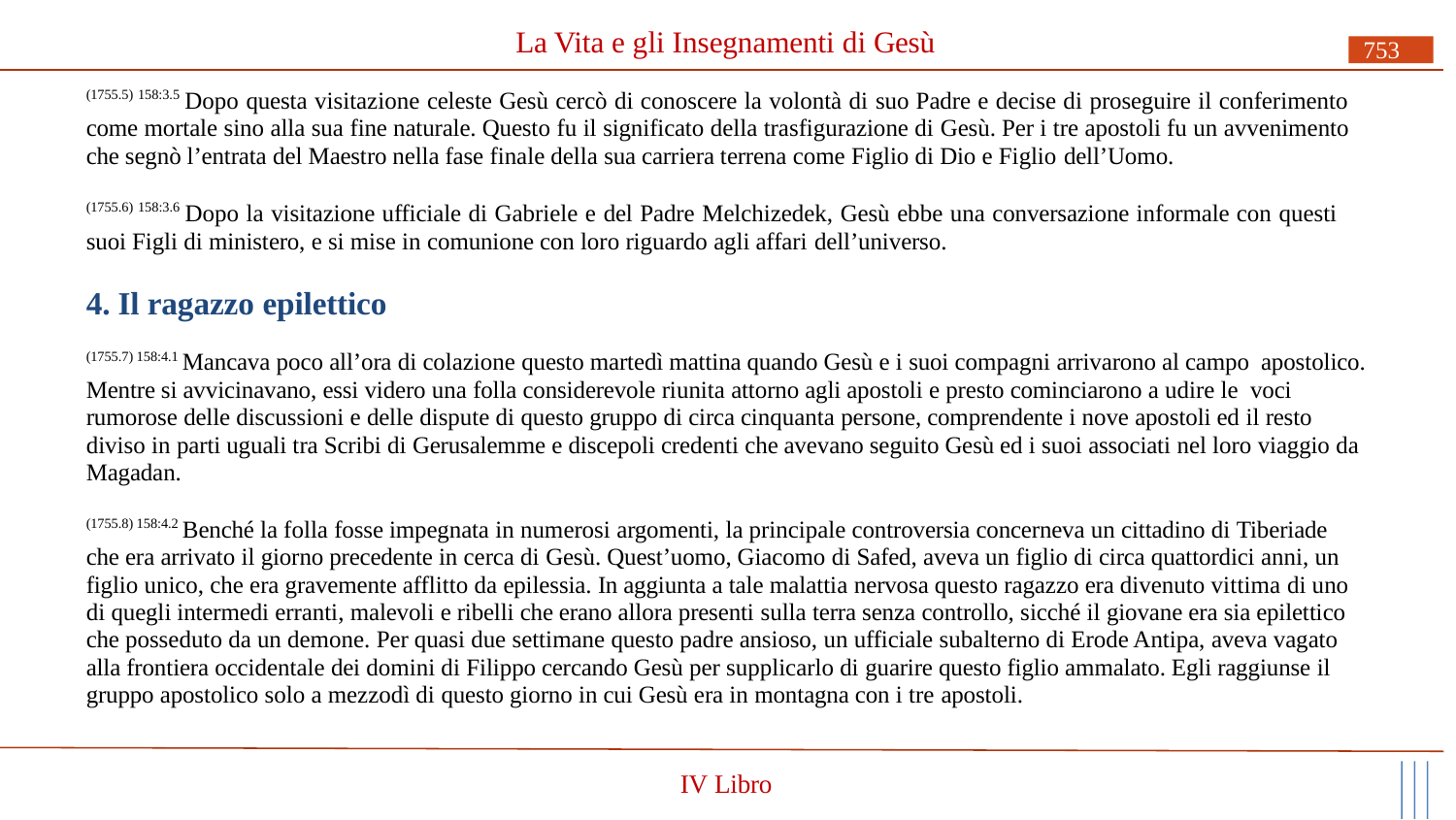

# La Vita e gli Insegnamenti di Gesù
753

(1755.5) 158:3.5 Dopo questa visitazione celeste Gesù cercò di conoscere la volontà di suo Padre e decise di proseguire il conferimento  come mortale sino alla sua fine naturale. Questo fu il significato della trasfigurazione di Gesù. Per i tre apostoli fu un avvenimento  che segnò l’entrata del Maestro nella fase finale della sua carriera terrena come Figlio di Dio e Figlio dell’Uomo.

(1755.6) 158:3.6 Dopo la visitazione ufficiale di Gabriele e del Padre Melchizedek, Gesù ebbe una conversazione informale con questi  suoi Figli di ministero, e si mise in comunione con loro riguardo agli affari dell’universo.

4. Il ragazzo epilettico
(1755.7) 158:4.1 Mancava poco all’ora di colazione questo martedì mattina quando Gesù e i suoi compagni arrivarono al campo  apostolico. Mentre si avvicinavano, essi videro una folla considerevole riunita attorno agli apostoli e presto cominciarono a udire le  voci rumorose delle discussioni e delle dispute di questo gruppo di circa cinquanta persone, comprendente i nove apostoli ed il resto  diviso in parti uguali tra Scribi di Gerusalemme e discepoli credenti che avevano seguito Gesù ed i suoi associati nel loro viaggio da  Magadan.

(1755.8) 158:4.2 Benché la folla fosse impegnata in numerosi argomenti, la principale controversia concerneva un cittadino di Tiberiade  che era arrivato il giorno precedente in cerca di Gesù. Quest’uomo, Giacomo di Safed, aveva un figlio di circa quattordici anni, un  figlio unico, che era gravemente afflitto da epilessia. In aggiunta a tale malattia nervosa questo ragazzo era divenuto vittima di uno  di quegli intermedi erranti, malevoli e ribelli che erano allora presenti sulla terra senza controllo, sicché il giovane era sia epilettico  che posseduto da un demone. Per quasi due settimane questo padre ansioso, un ufficiale subalterno di Erode Antipa, aveva vagato  alla frontiera occidentale dei domini di Filippo cercando Gesù per supplicarlo di guarire questo figlio ammalato. Egli raggiunse il  gruppo apostolico solo a mezzodì di questo giorno in cui Gesù era in montagna con i tre apostoli.

IV Libro